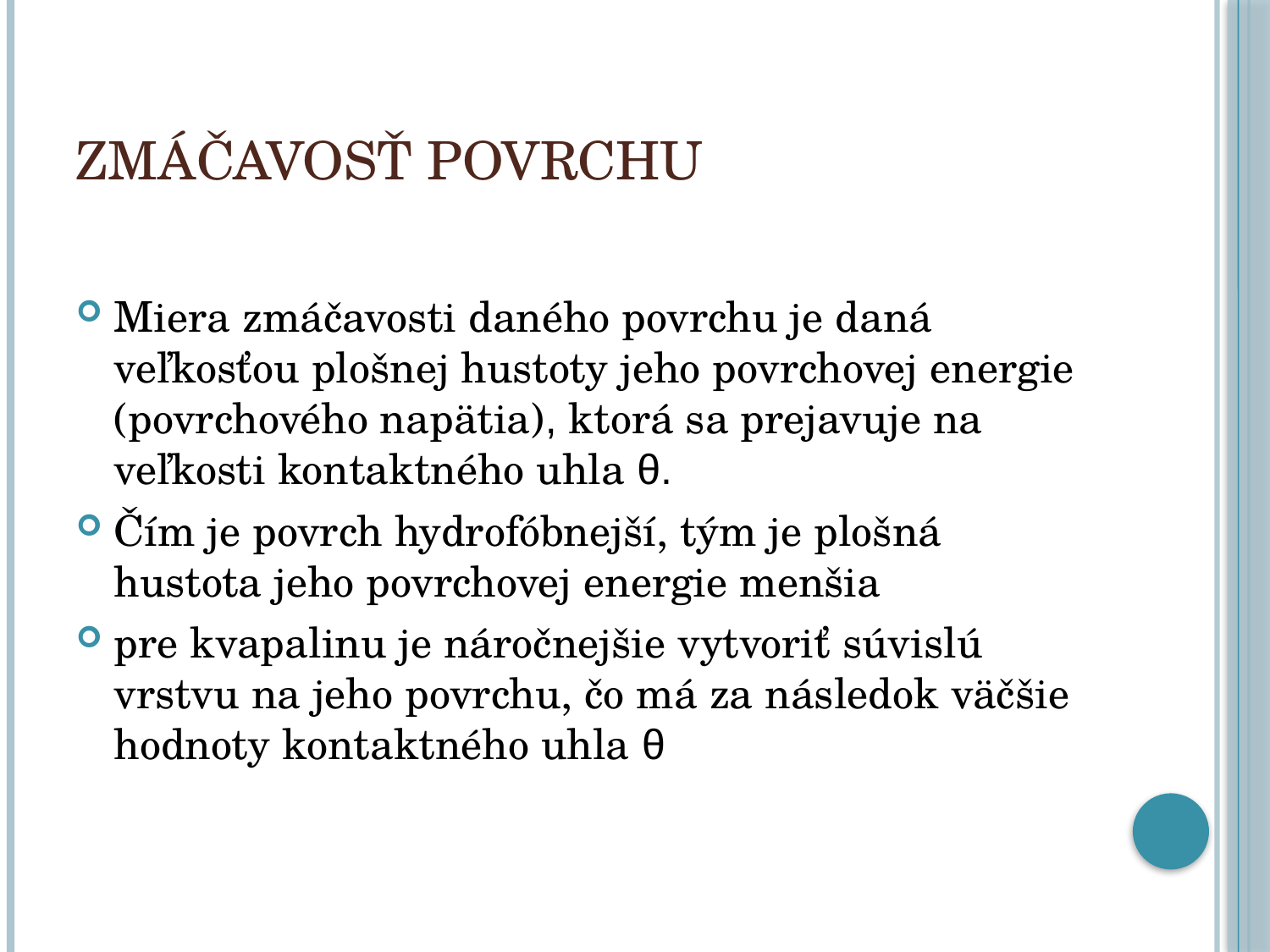

# ZMÁČAVOSŤ POVRCHU

Miera zmáčavosti daného povrchu je daná veľkosťou plošnej hustoty jeho povrchovej energie (povrchového napätia), ktorá sa prejavuje na veľkosti kontaktného uhla θ.
Čím je povrch hydrofóbnejší, tým je plošná hustota jeho povrchovej energie menšia
pre kvapalinu je náročnejšie vytvoriť súvislú vrstvu na jeho povrchu, čo má za následok väčšie hodnoty kontaktného uhla θ